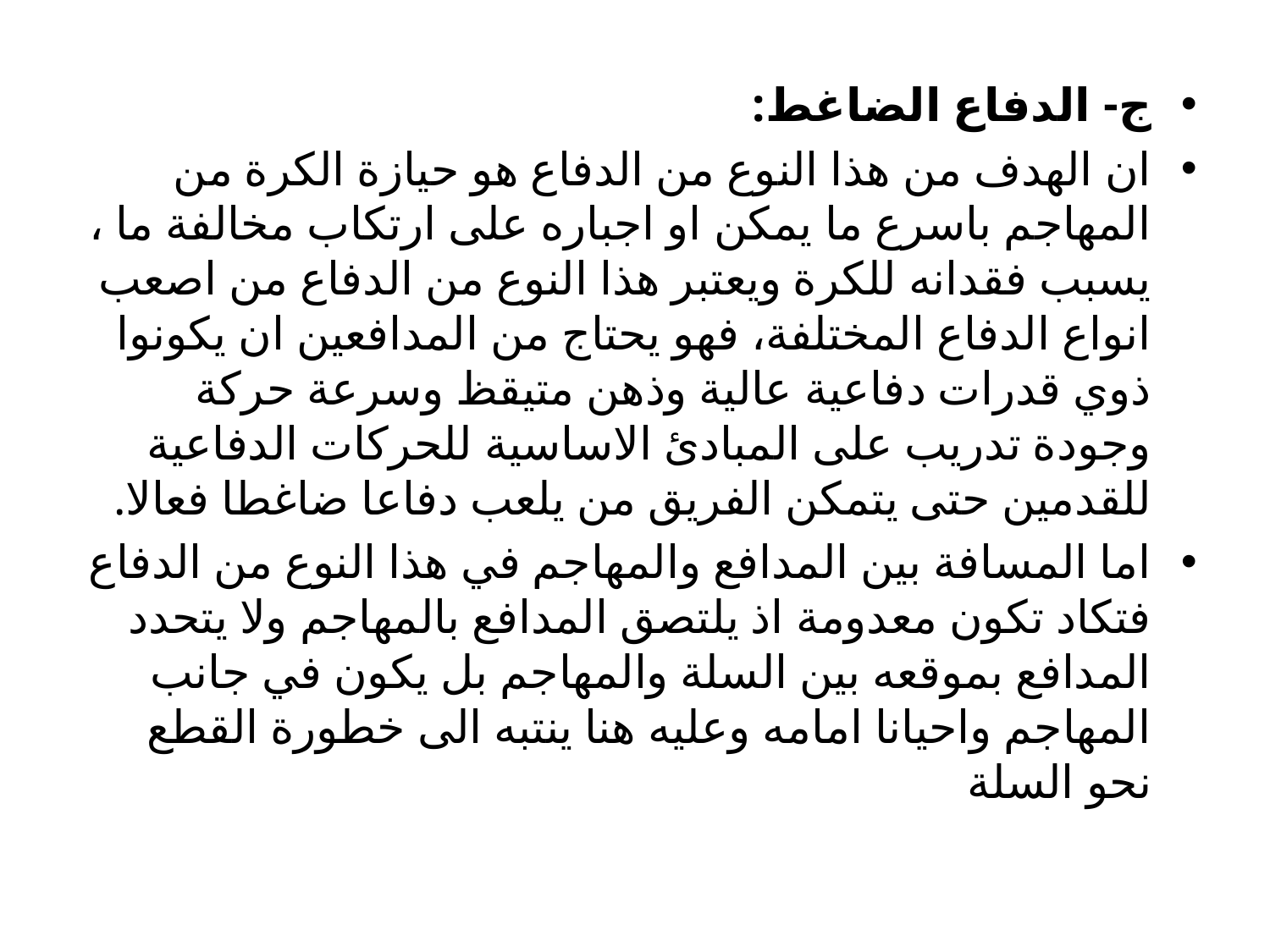

ج- الدفاع الضاغط:
ان الهدف من هذا النوع من الدفاع هو حيازة الكرة من المهاجم باسرع ما يمكن او اجباره على ارتكاب مخالفة ما ، يسبب فقدانه للكرة ويعتبر هذا النوع من الدفاع من اصعب انواع الدفاع المختلفة، فهو يحتاج من المدافعين ان يكونوا ذوي قدرات دفاعية عالية وذهن متيقظ وسرعة حركة وجودة تدريب على المبادئ الاساسية للحركات الدفاعية للقدمين حتى يتمكن الفريق من يلعب دفاعا ضاغطا فعالا.
اما المسافة بين المدافع والمهاجم في هذا النوع من الدفاع فتكاد تكون معدومة اذ يلتصق المدافع بالمهاجم ولا يتحدد المدافع بموقعه بين السلة والمهاجم بل يكون في جانب المهاجم واحيانا امامه وعليه هنا ينتبه الى خطورة القطع نحو السلة